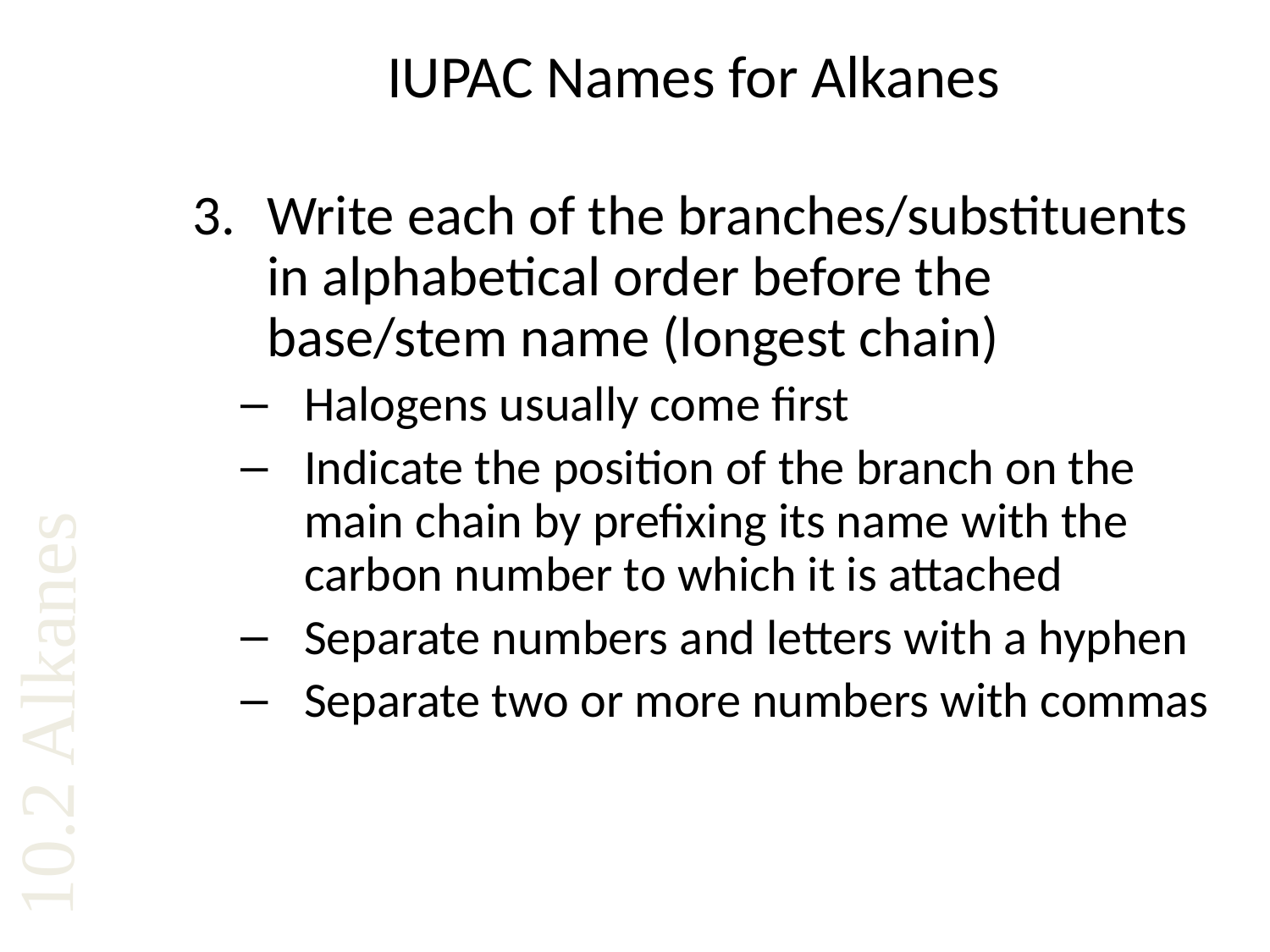

# IUPAC Names for Alkanes
Write each of the branches/substituents in alphabetical order before the base/stem name (longest chain)
Halogens usually come first
Indicate the position of the branch on the main chain by prefixing its name with the carbon number to which it is attached
Separate numbers and letters with a hyphen
Separate two or more numbers with commas
10.2 Alkanes